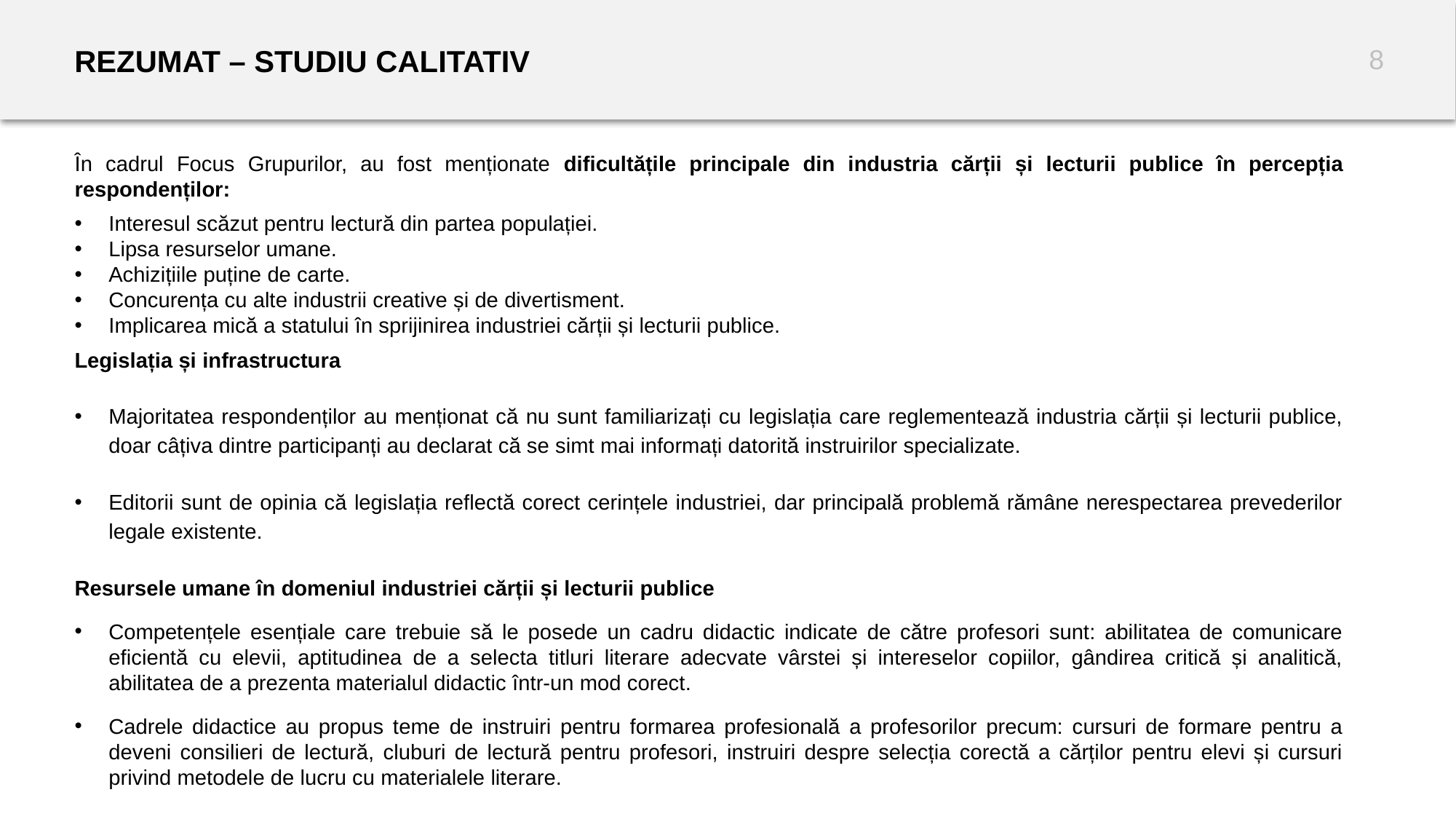

# REZUMAT – STUDIU CALITATIV
În cadrul Focus Grupurilor, au fost menționate dificultățile principale din industria cărții și lecturii publice în percepția respondenților:
Interesul scăzut pentru lectură din partea populației.
Lipsa resurselor umane.
Achizițiile puține de carte.
Concurența cu alte industrii creative și de divertisment.
Implicarea mică a statului în sprijinirea industriei cărții și lecturii publice.
Legislația și infrastructura
Majoritatea respondenților au menționat că nu sunt familiarizați cu legislația care reglementează industria cărții și lecturii publice, doar câțiva dintre participanți au declarat că se simt mai informați datorită instruirilor specializate.
Editorii sunt de opinia că legislația reflectă corect cerințele industriei, dar principală problemă rămâne nerespectarea prevederilor legale existente.
Resursele umane în domeniul industriei cărții și lecturii publice
Competențele esențiale care trebuie să le posede un cadru didactic indicate de către profesori sunt: abilitatea de comunicare eficientă cu elevii, aptitudinea de a selecta titluri literare adecvate vârstei și intereselor copiilor, gândirea critică și analitică, abilitatea de a prezenta materialul didactic într-un mod corect.
Cadrele didactice au propus teme de instruiri pentru formarea profesională a profesorilor precum: cursuri de formare pentru a deveni consilieri de lectură, cluburi de lectură pentru profesori, instruiri despre selecția corectă a cărților pentru elevi și cursuri privind metodele de lucru cu materialele literare.